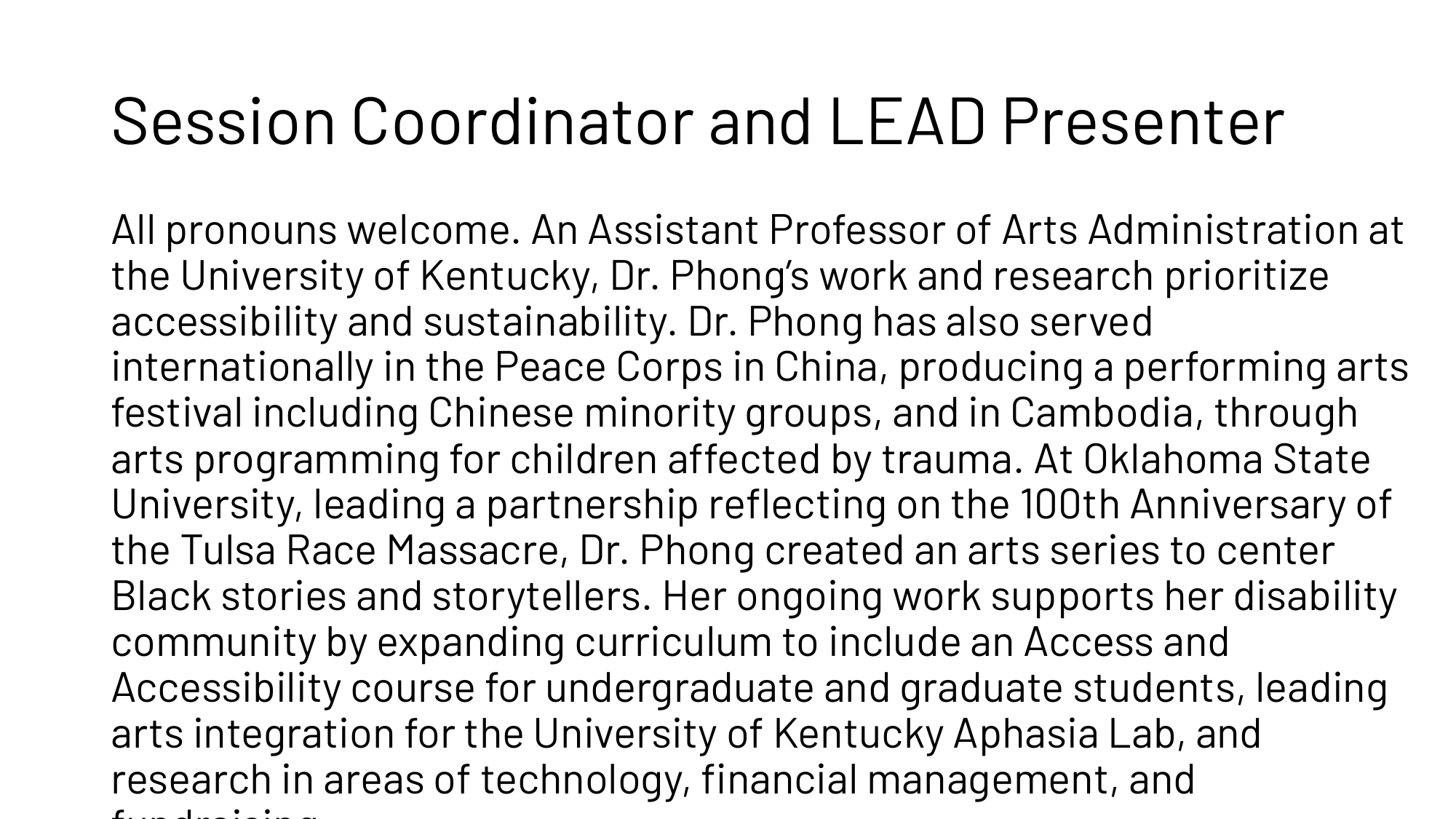

# Session Coordinator and LEAD Presenter
All pronouns welcome. An Assistant Professor of Arts Administration at the University of Kentucky, Dr. Phong’s work and research prioritize accessibility and sustainability. Dr. Phong has also served internationally in the Peace Corps in China, producing a performing arts festival including Chinese minority groups, and in Cambodia, through arts programming for children affected by trauma. At Oklahoma State University, leading a partnership reflecting on the 100th Anniversary of the Tulsa Race Massacre, Dr. Phong created an arts series to center Black stories and storytellers. Her ongoing work supports her disability community by expanding curriculum to include an Access and Accessibility course for undergraduate and graduate students, leading arts integration for the University of Kentucky Aphasia Lab, and research in areas of technology, financial management, and fundraising.